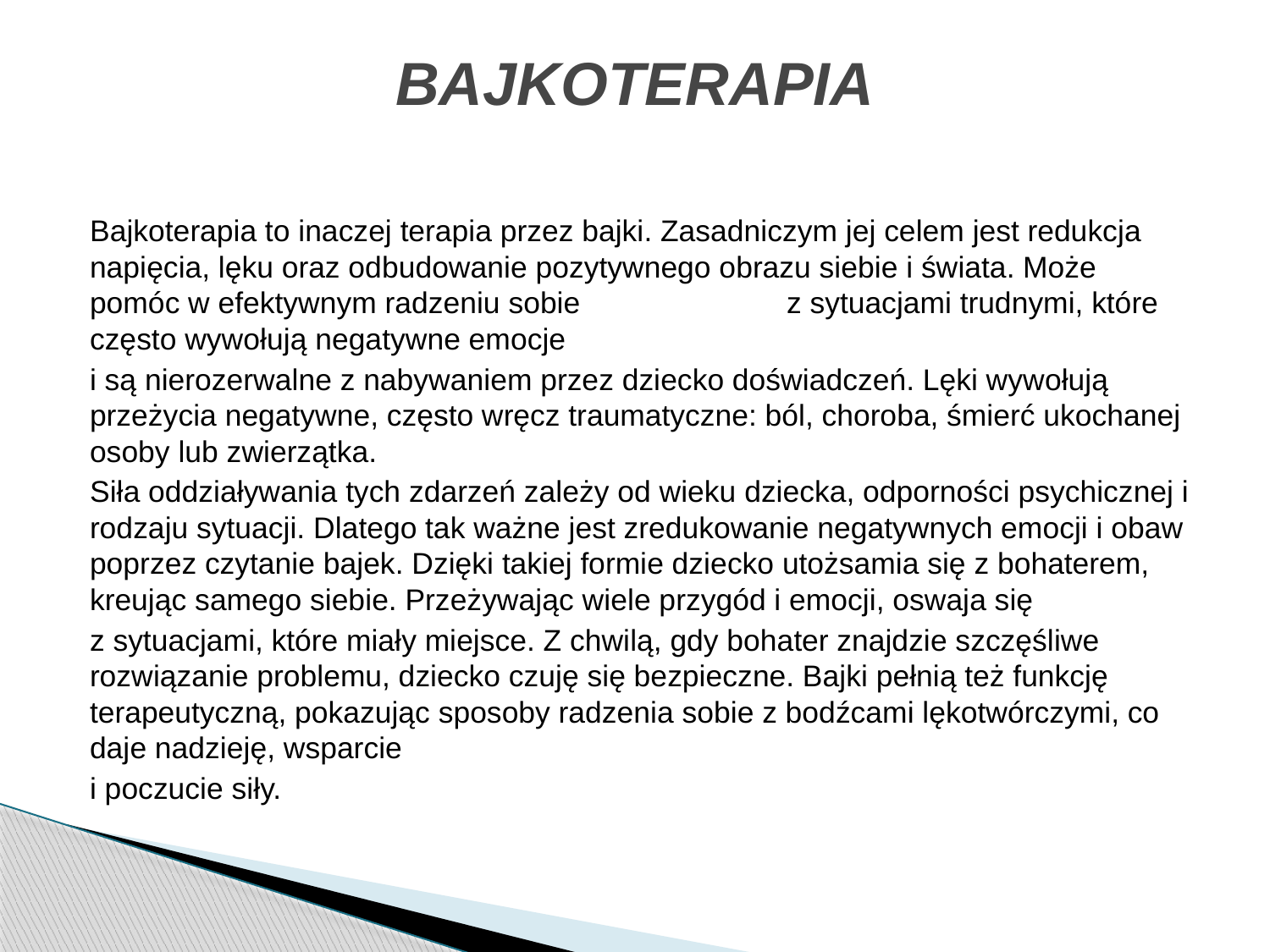

# BAJKOTERAPIA
Bajkoterapia to inaczej terapia przez bajki. Zasadniczym jej celem jest redukcja napięcia, lęku oraz odbudowanie pozytywnego obrazu siebie i świata. Może pomóc w efektywnym radzeniu sobie                         z sytuacjami trudnymi, które często wywołują negatywne emocje
i są nierozerwalne z nabywaniem przez dziecko doświadczeń. Lęki wywołują przeżycia negatywne, często wręcz traumatyczne: ból, choroba, śmierć ukochanej osoby lub zwierzątka.
Siła oddziaływania tych zdarzeń zależy od wieku dziecka, odporności psychicznej i rodzaju sytuacji. Dlatego tak ważne jest zredukowanie negatywnych emocji i obaw poprzez czytanie bajek. Dzięki takiej formie dziecko utożsamia się z bohaterem, kreując samego siebie. Przeżywając wiele przygód i emocji, oswaja się
z sytuacjami, które miały miejsce. Z chwilą, gdy bohater znajdzie szczęśliwe rozwiązanie problemu, dziecko czuję się bezpieczne. Bajki pełnią też funkcję terapeutyczną, pokazując sposoby radzenia sobie z bodźcami lękotwórczymi, co daje nadzieję, wsparcie
i poczucie siły.